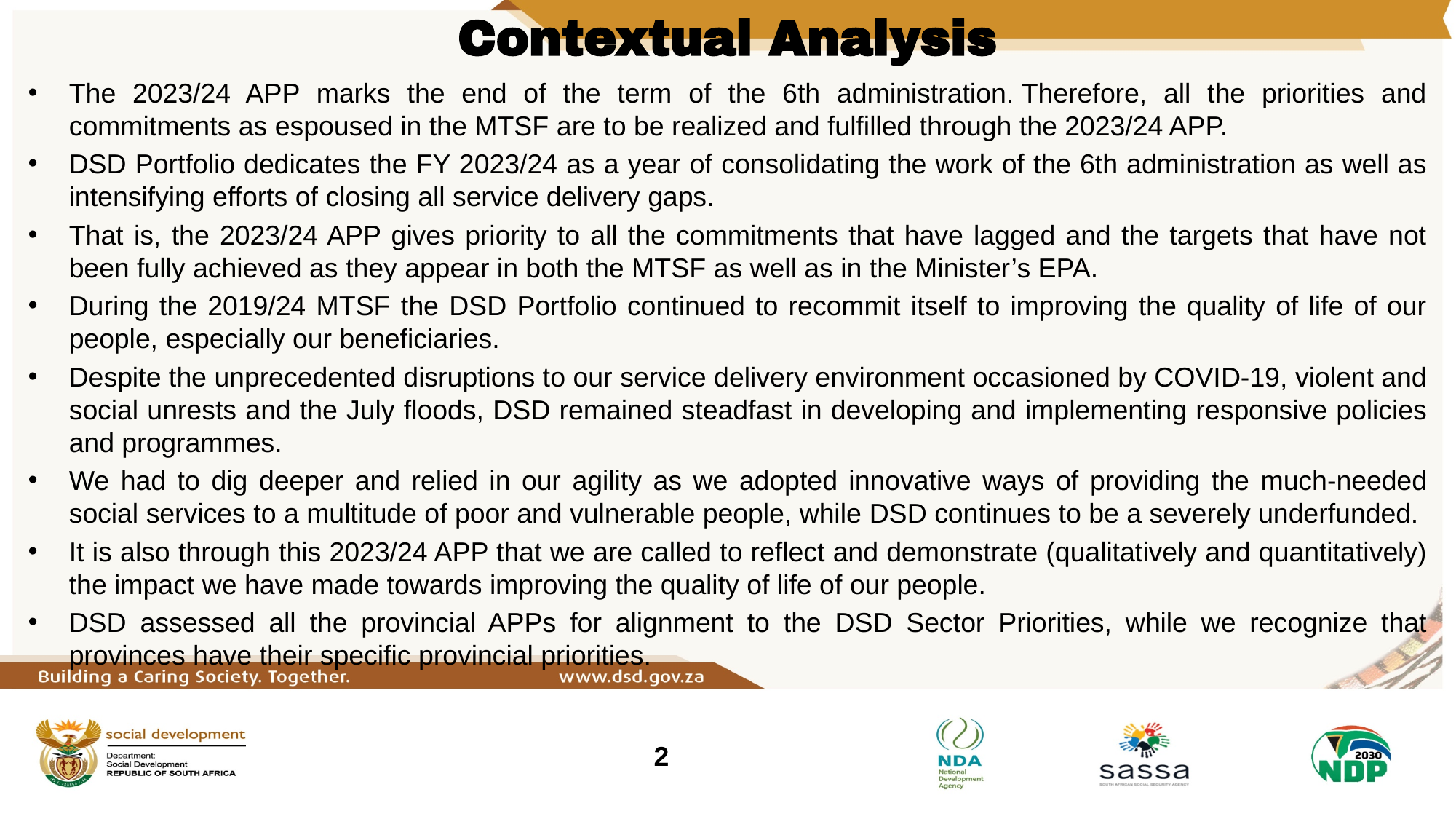

# Contextual Analysis
The 2023/24 APP marks the end of the term of the 6th administration. Therefore, all the priorities and commitments as espoused in the MTSF are to be realized and fulfilled through the 2023/24 APP.
DSD Portfolio dedicates the FY 2023/24 as a year of consolidating the work of the 6th administration as well as intensifying efforts of closing all service delivery gaps.
That is, the 2023/24 APP gives priority to all the commitments that have lagged and the targets that have not been fully achieved as they appear in both the MTSF as well as in the Minister’s EPA.
During the 2019/24 MTSF the DSD Portfolio continued to recommit itself to improving the quality of life of our people, especially our beneficiaries.
Despite the unprecedented disruptions to our service delivery environment occasioned by COVID-19, violent and social unrests and the July floods, DSD remained steadfast in developing and implementing responsive policies and programmes.
We had to dig deeper and relied in our agility as we adopted innovative ways of providing the much-needed social services to a multitude of poor and vulnerable people, while DSD continues to be a severely underfunded.
It is also through this 2023/24 APP that we are called to reflect and demonstrate (qualitatively and quantitatively) the impact we have made towards improving the quality of life of our people.
DSD assessed all the provincial APPs for alignment to the DSD Sector Priorities, while we recognize that provinces have their specific provincial priorities.
2